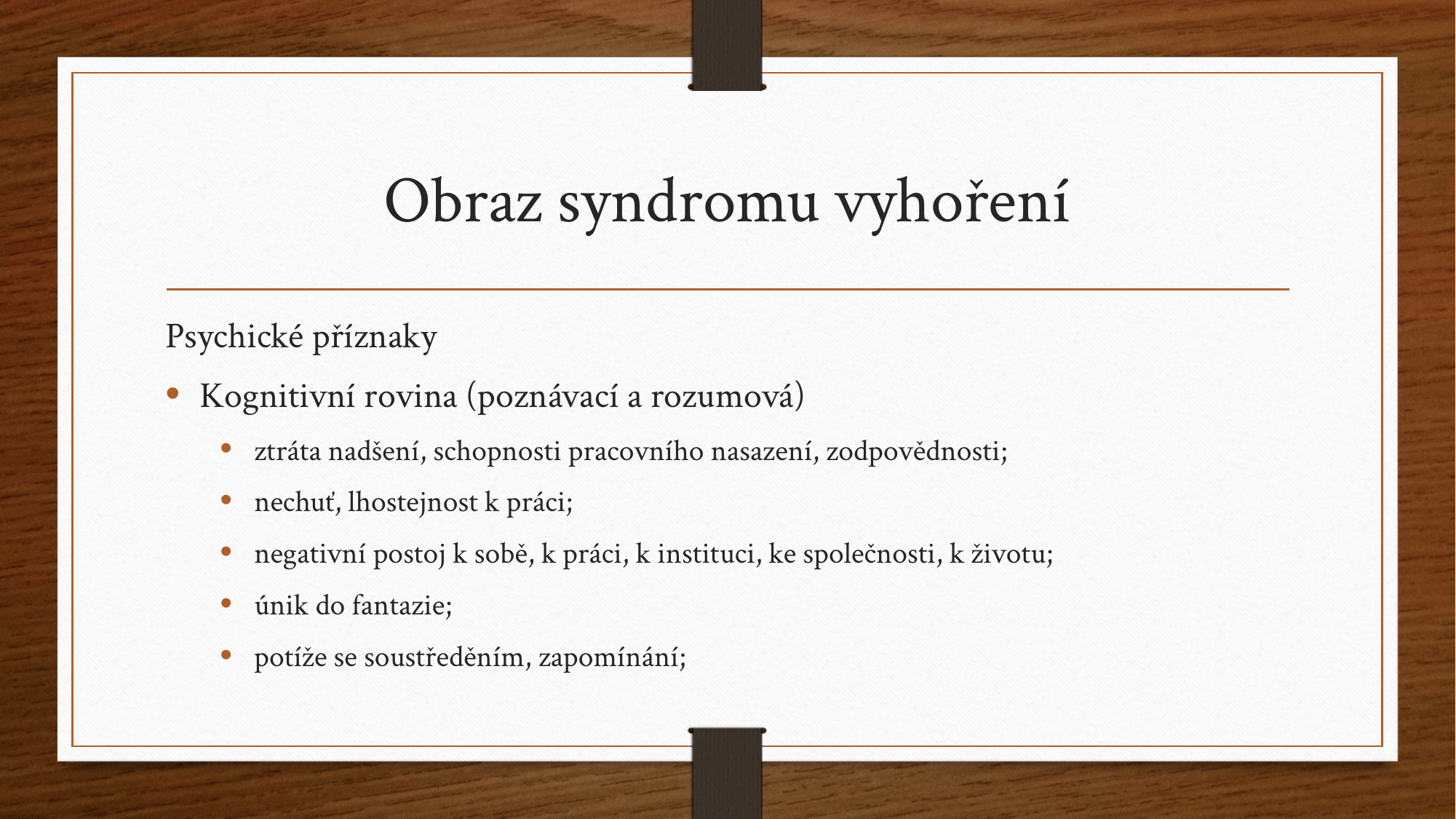

# Obraz syndromu vyhoření
Psychické příznaky
Kognitivní rovina (poznávací a rozumová)
ztráta nadšení, schopnosti pracovního nasazení, zodpovědnosti;
nechuť, lhostejnost k práci;
negativní postoj k sobě, k práci, k instituci, ke společnosti, k životu;
únik do fantazie;
potíže se soustředěním, zapomínání;